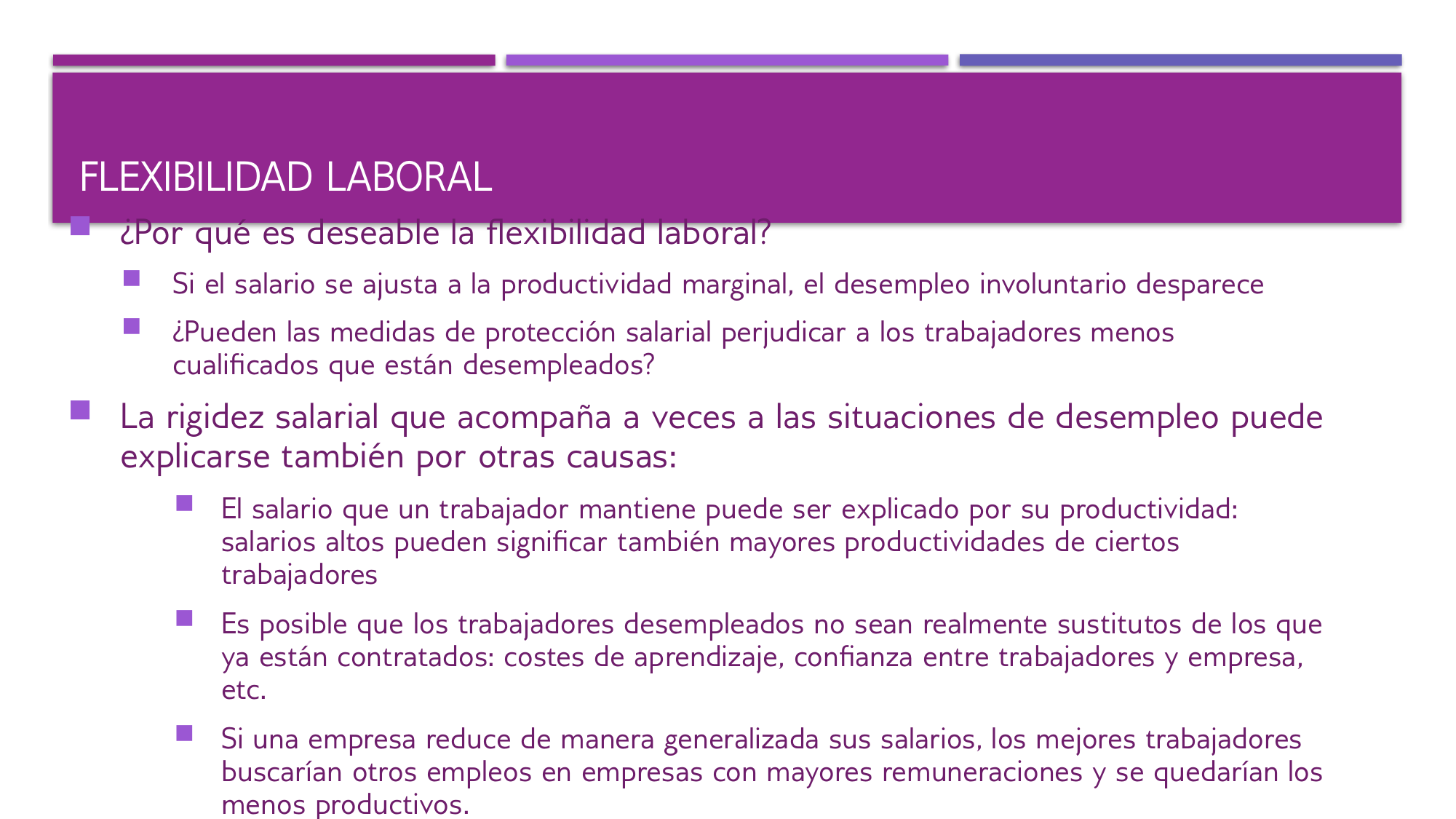

# Flexibilidad laboral
¿Por qué es deseable la flexibilidad laboral?
Si el salario se ajusta a la productividad marginal, el desempleo involuntario desparece
¿Pueden las medidas de protección salarial perjudicar a los trabajadores menos cualificados que están desempleados?
La rigidez salarial que acompaña a veces a las situaciones de desempleo puede explicarse también por otras causas:
El salario que un trabajador mantiene puede ser explicado por su productividad: salarios altos pueden significar también mayores productividades de ciertos trabajadores
Es posible que los trabajadores desempleados no sean realmente sustitutos de los que ya están contratados: costes de aprendizaje, confianza entre trabajadores y empresa, etc.
Si una empresa reduce de manera generalizada sus salarios, los mejores trabajadores buscarían otros empleos en empresas con mayores remuneraciones y se quedarían los menos productivos.